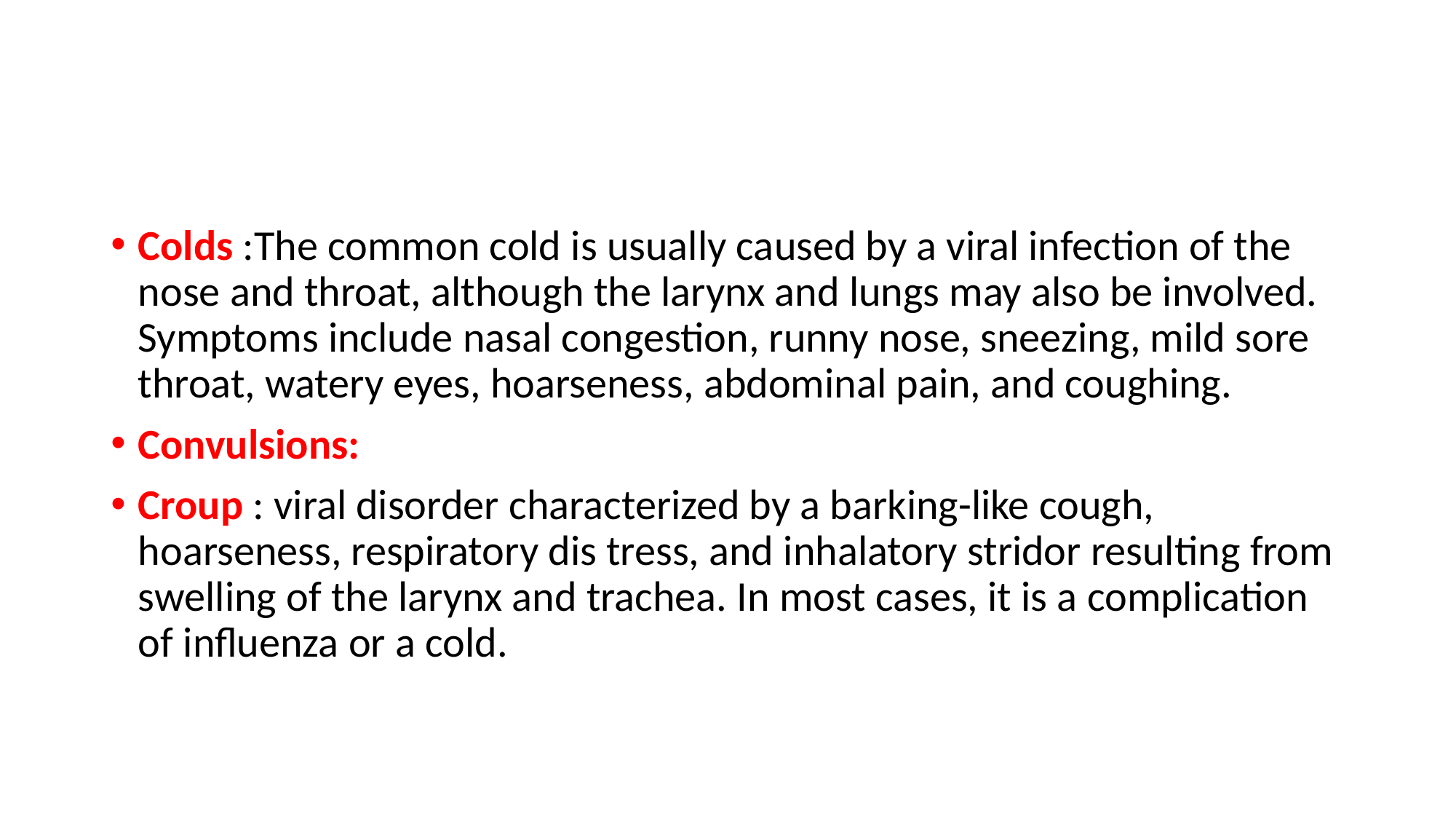

#
Colds :The common cold is usually caused by a viral infection of the nose and throat, although the larynx and lungs may also be involved. Symptoms include nasal congestion, runny nose, sneezing, mild sore throat, watery eyes, hoarseness, abdominal pain, and coughing.
Convulsions:
Croup : viral disorder characterized by a barking-like cough, hoarseness, respiratory dis tress, and inhalatory stridor resulting from swelling of the larynx and trachea. In most cases, it is a complication of influenza or a cold.